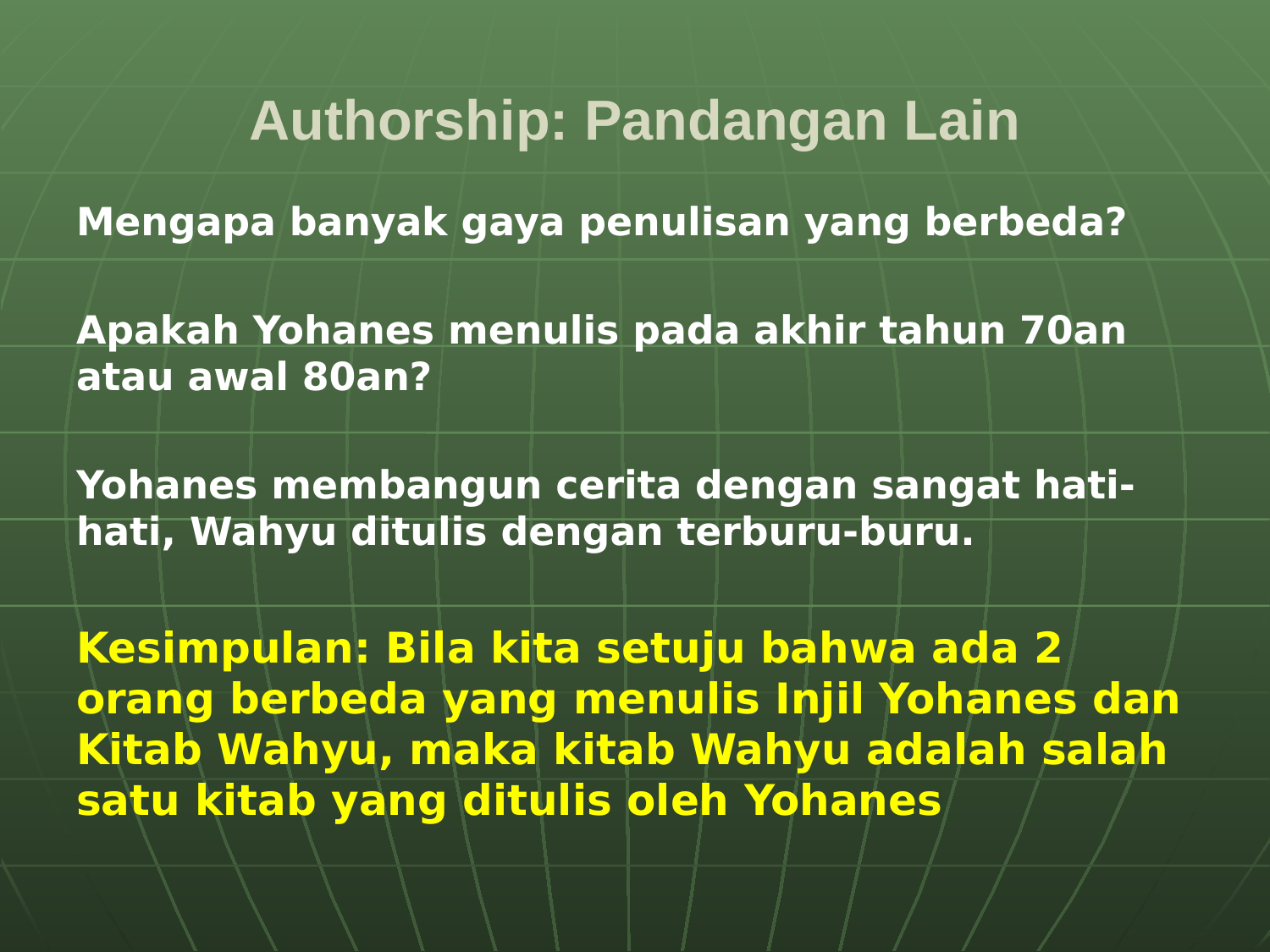

# Authorship: Pandangan Lain
Mengapa banyak gaya penulisan yang berbeda?

Apakah Yohanes menulis pada akhir tahun 70an atau awal 80an?

Yohanes membangun cerita dengan sangat hati-hati, Wahyu ditulis dengan terburu-buru.

Kesimpulan: Bila kita setuju bahwa ada 2 orang berbeda yang menulis Injil Yohanes dan Kitab Wahyu, maka kitab Wahyu adalah salah satu kitab yang ditulis oleh Yohanes